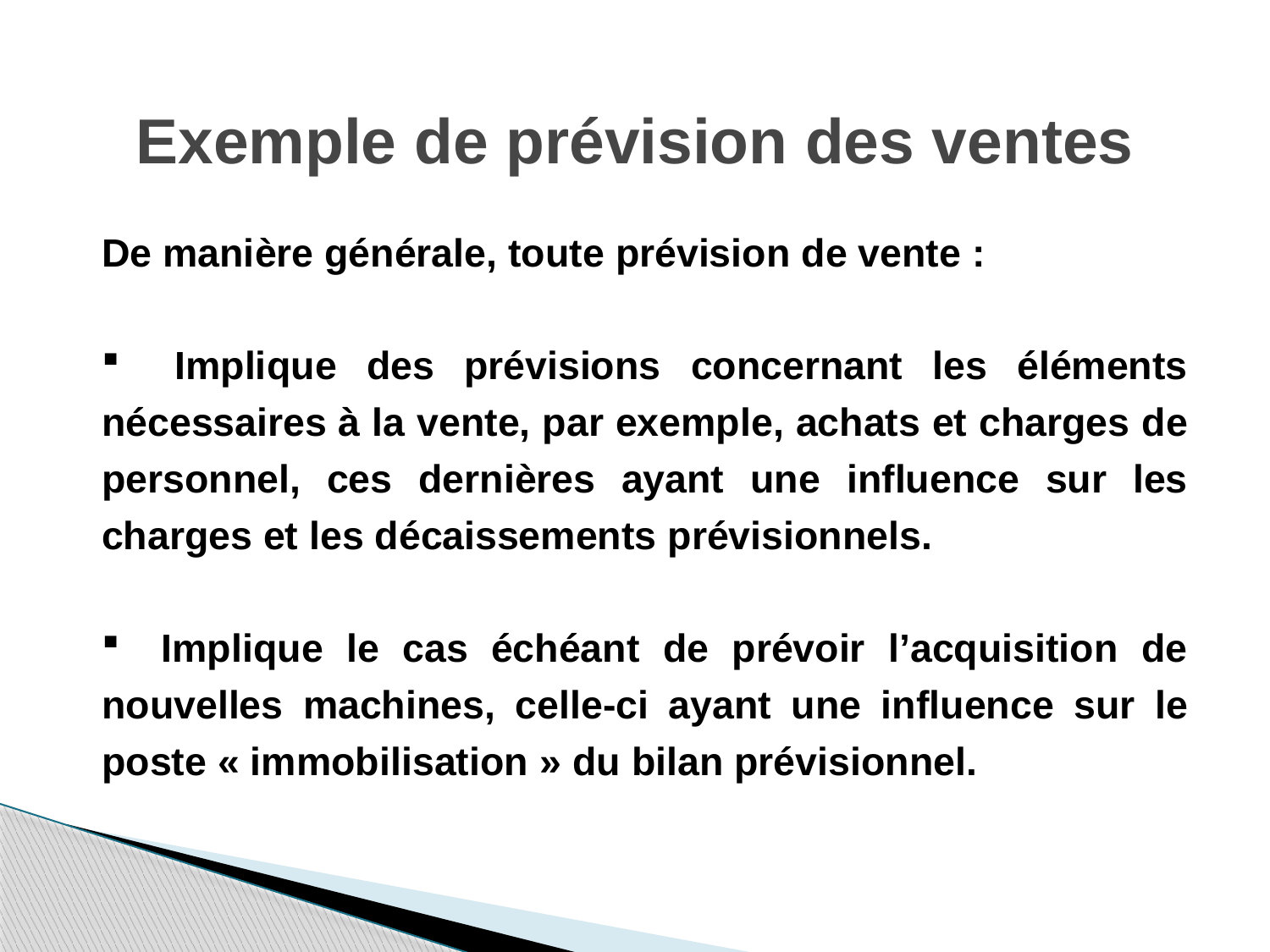

# Exemple de prévision des ventes
De manière générale, toute prévision de vente :

  Implique des prévisions concernant les éléments nécessaires à la vente, par exemple, achats et charges de personnel, ces dernières ayant une influence sur les charges et les décaissements prévisionnels.

  Implique le cas échéant de prévoir l’acquisition de nouvelles machines, celle-ci ayant une influence sur le poste « immobilisation » du bilan prévisionnel.